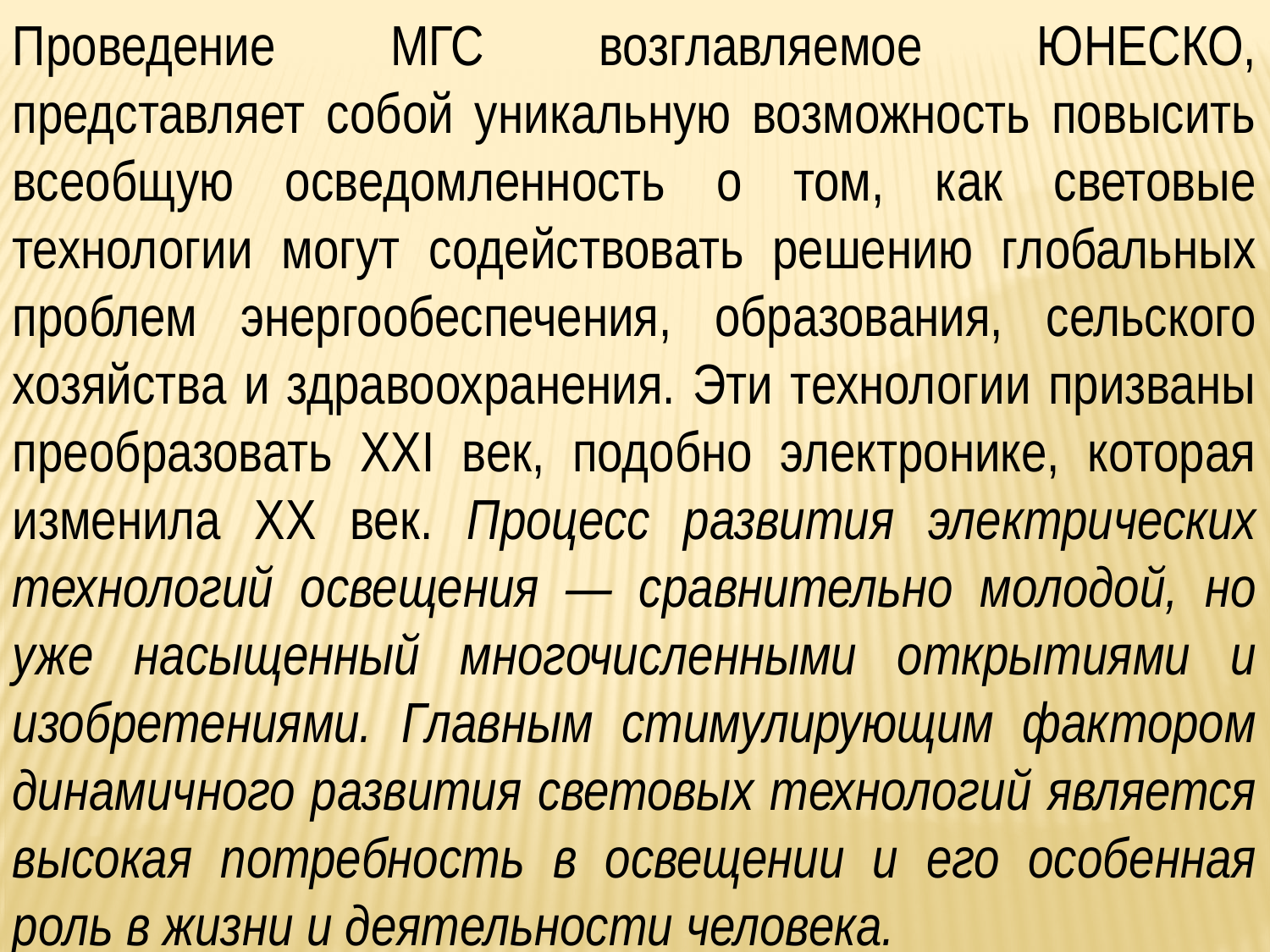

Проведение МГС возглавляемое ЮНЕСКО, представляет собой уникальную возможность повысить всеобщую осведомленность о том, как световые технологии могут содействовать решению глобальных проблем энергообеспечения, образования, сельского хозяйства и здравоохранения. Эти технологии призваны преобразовать XXI век, подобно электронике, которая изменила XX век. Процесс развития электрических технологий освещения — сравнительно молодой, но уже насыщенный многочисленными открытиями и изобретениями. Главным стимулирующим фактором динамичного развития световых технологий является высокая потребность в освещении и его особенная роль в жизни и деятельности человека.